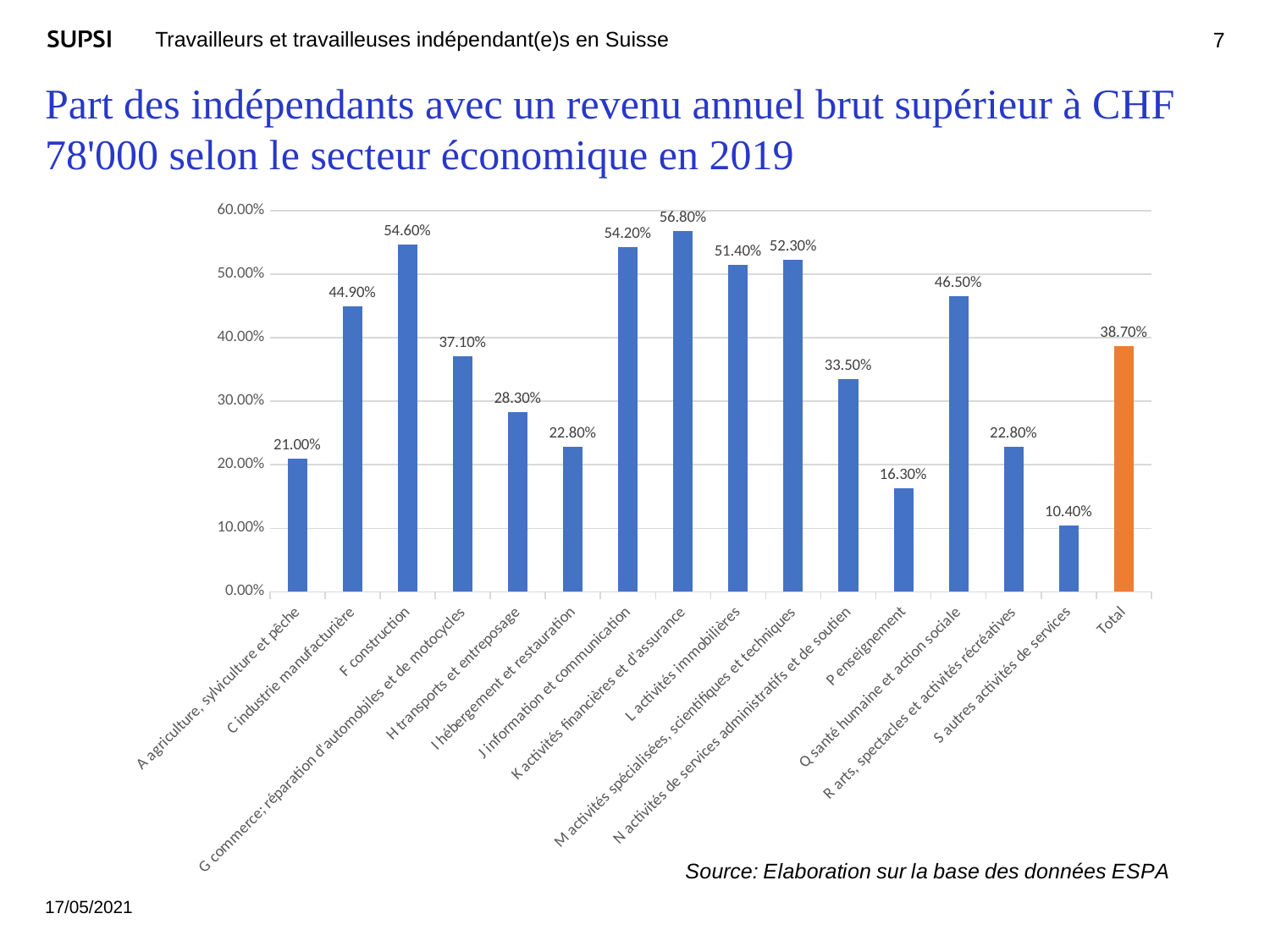

7
# Part des indépendants avec un revenu annuel brut supérieur à CHF 78'000 selon le secteur économique en 2019

### Chart

| Category | 78.001+ |
|---|---|
| A agriculture, sylviculture et pêche | 0.21 |
| C industrie manufacturière | 0.449 |
| F construction | 0.546 |
| G commerce; réparation d'automobiles et de motocycles | 0.371 |
| H transports et entreposage | 0.283 |
| I hébergement et restauration | 0.228 |
| J information et communication | 0.542 |
| K activités financières et d'assurance | 0.568 |
| L activités immobilières | 0.514 |
| M activités spécialisées, scientifiques et techniques | 0.523 |
| N activités de services administratifs et de soutien | 0.335 |
| P enseignement | 0.163 |
| Q santé humaine et action sociale | 0.465 |
| R arts, spectacles et activités récréatives | 0.228 |
| S autres activités de services | 0.104 |
| Total | 0.387 |
17/05/2021